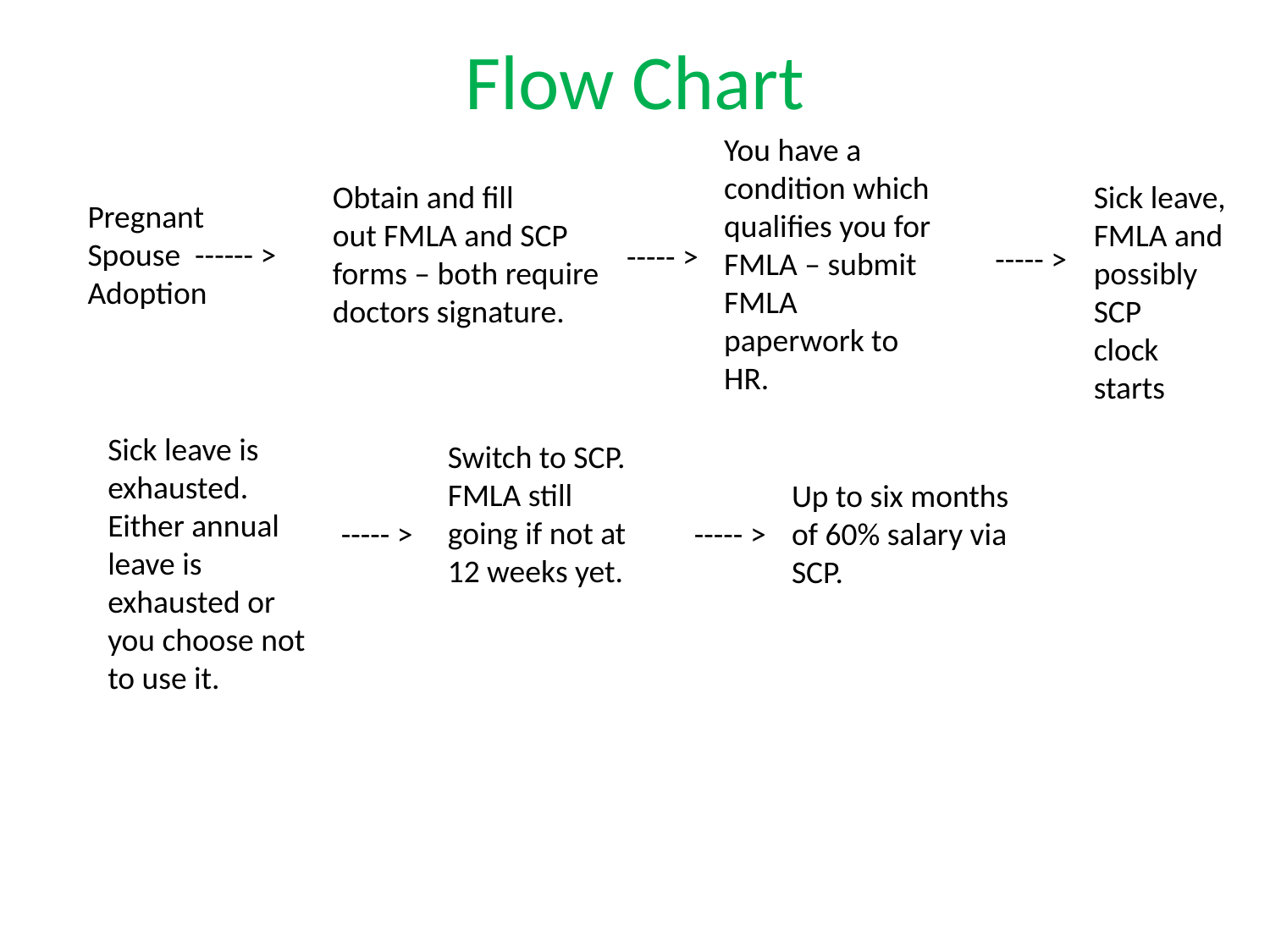

# Flow Chart
You have a condition which qualifies you for FMLA – submit FMLA paperwork to HR.
Sick leave,
FMLA and
possibly
SCP
clock
starts
Obtain and fill
out FMLA and SCP
forms – both require
doctors signature.
Pregnant
Spouse  ------ >
Adoption
----- >
----- >
Sick leave is exhausted.  Either annual leave is exhausted or you choose not to use it.
Switch to SCP.
FMLA still going if not at 12 weeks yet.
Up to six months of 60% salary via SCP.
----- >
----- >